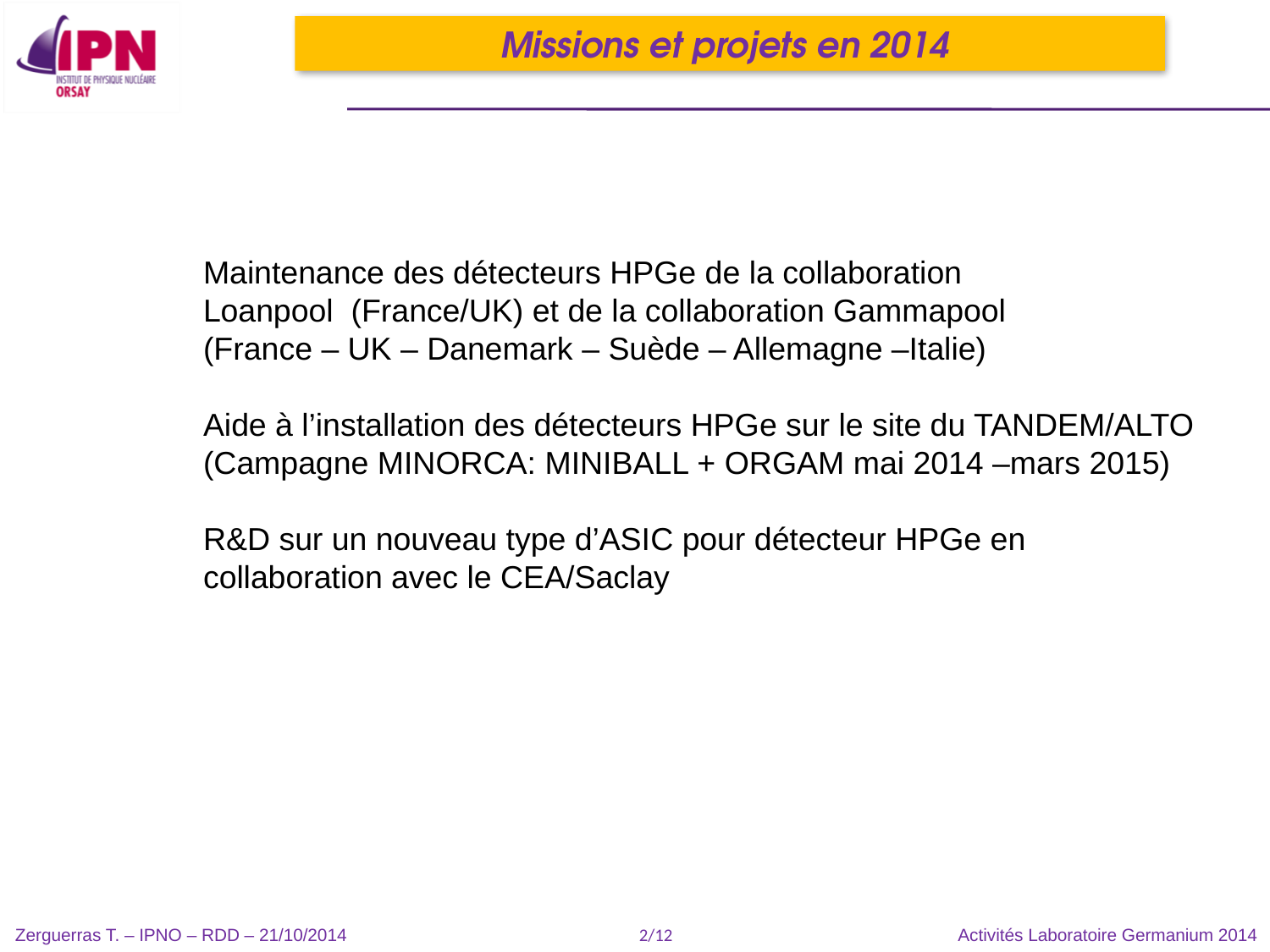

Missions et projets en 2014
Maintenance des détecteurs HPGe de la collaboration
Loanpool  (France/UK) et de la collaboration Gammapool
(France – UK – Danemark – Suède – Allemagne –Italie)

Aide à l’installation des détecteurs HPGe sur le site du TANDEM/ALTO
(Campagne MINORCA: MINIBALL + ORGAM mai 2014 –mars 2015)

R&D sur un nouveau type d’ASIC pour détecteur HPGe en
collaboration avec le CEA/Saclay